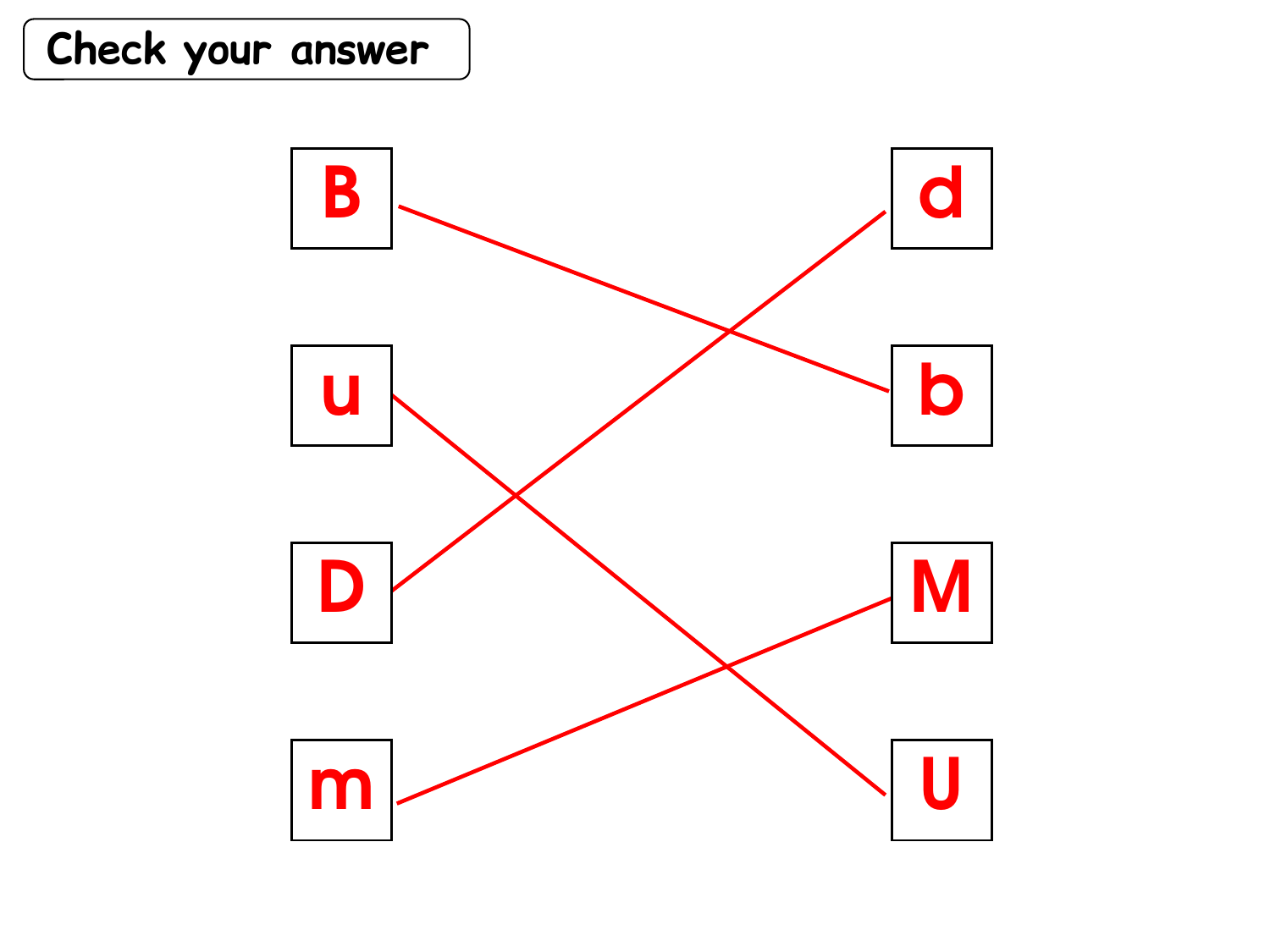

Check your answer

| B |  | d |
| --- | --- | --- |
|  |  |  |
| u |  | b |
|  |  |  |
| D |  | M |
|  |  |  |
| m |  | U |